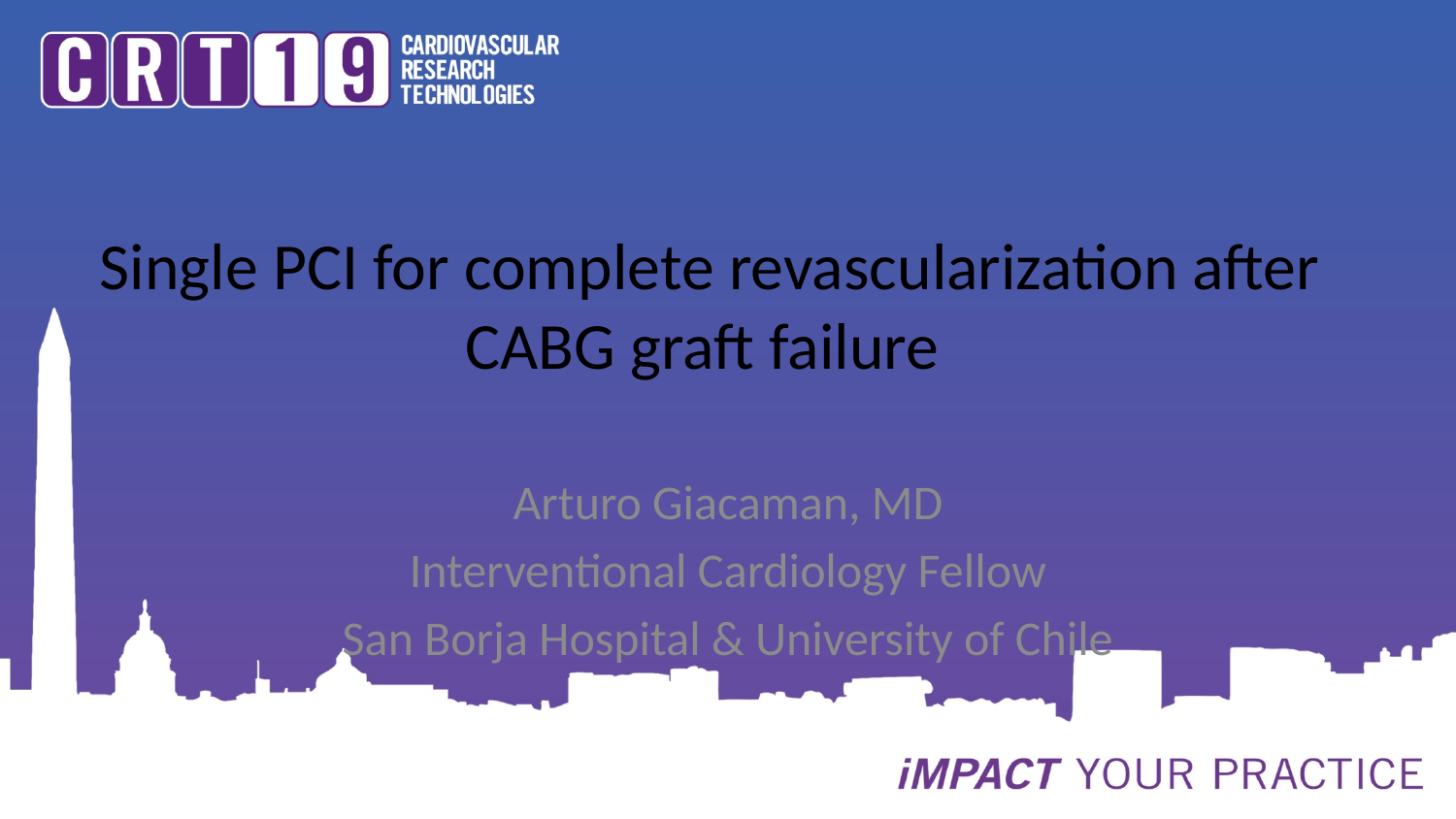

# Single PCI for complete revascularization after CABG graft failure
Arturo Giacaman, MD
Interventional Cardiology Fellow
San Borja Hospital & University of Chile